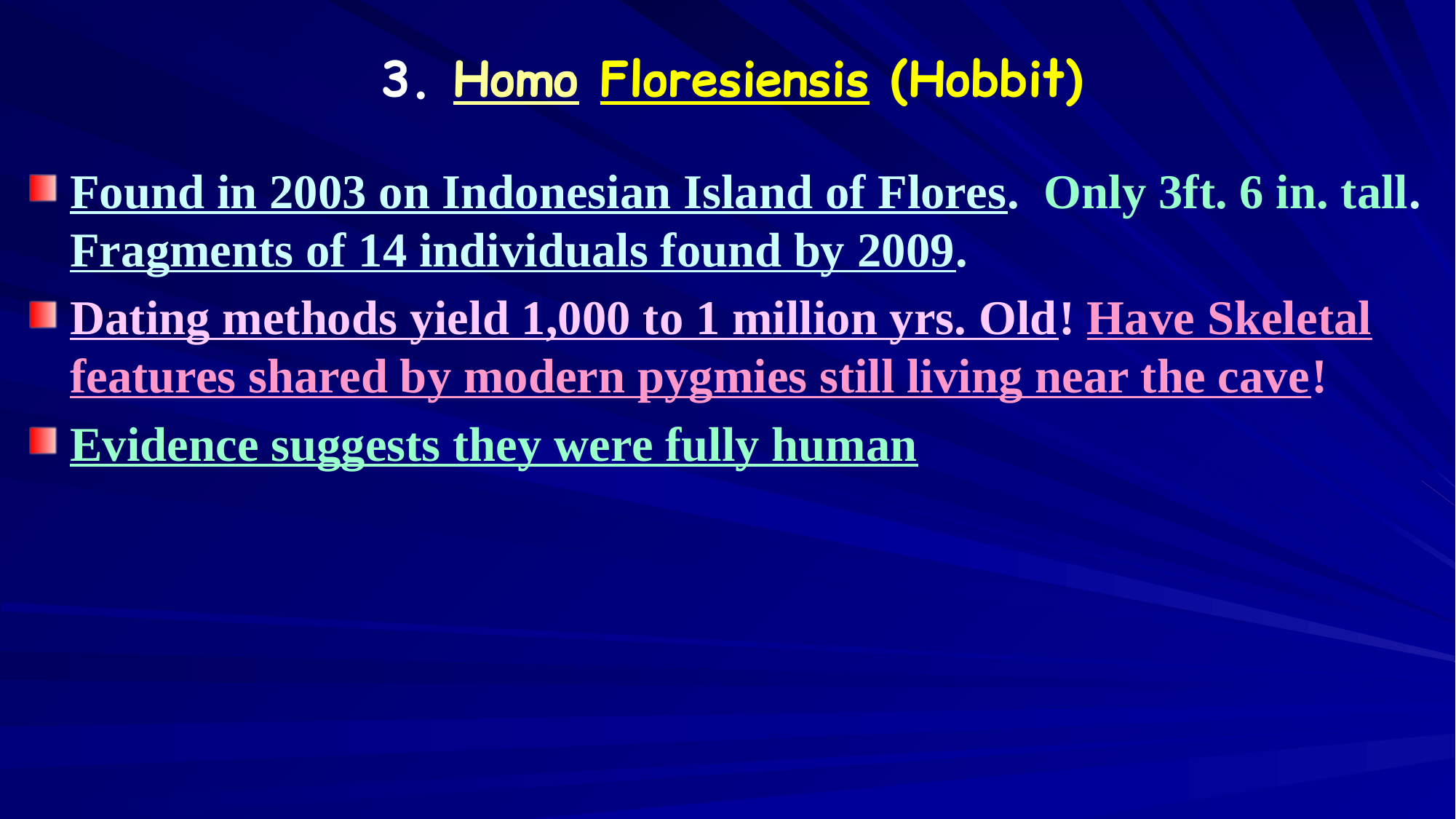

# 3. Homo Floresiensis (Hobbit)
Found in 2003 on Indonesian Island of Flores.  Only 3ft. 6 in. tall. Fragments of 14 individuals found by 2009.
Dating methods yield 1,000 to 1 million yrs. Old! Have Skeletal features shared by modern pygmies still living near the cave!
Evidence suggests they were fully human